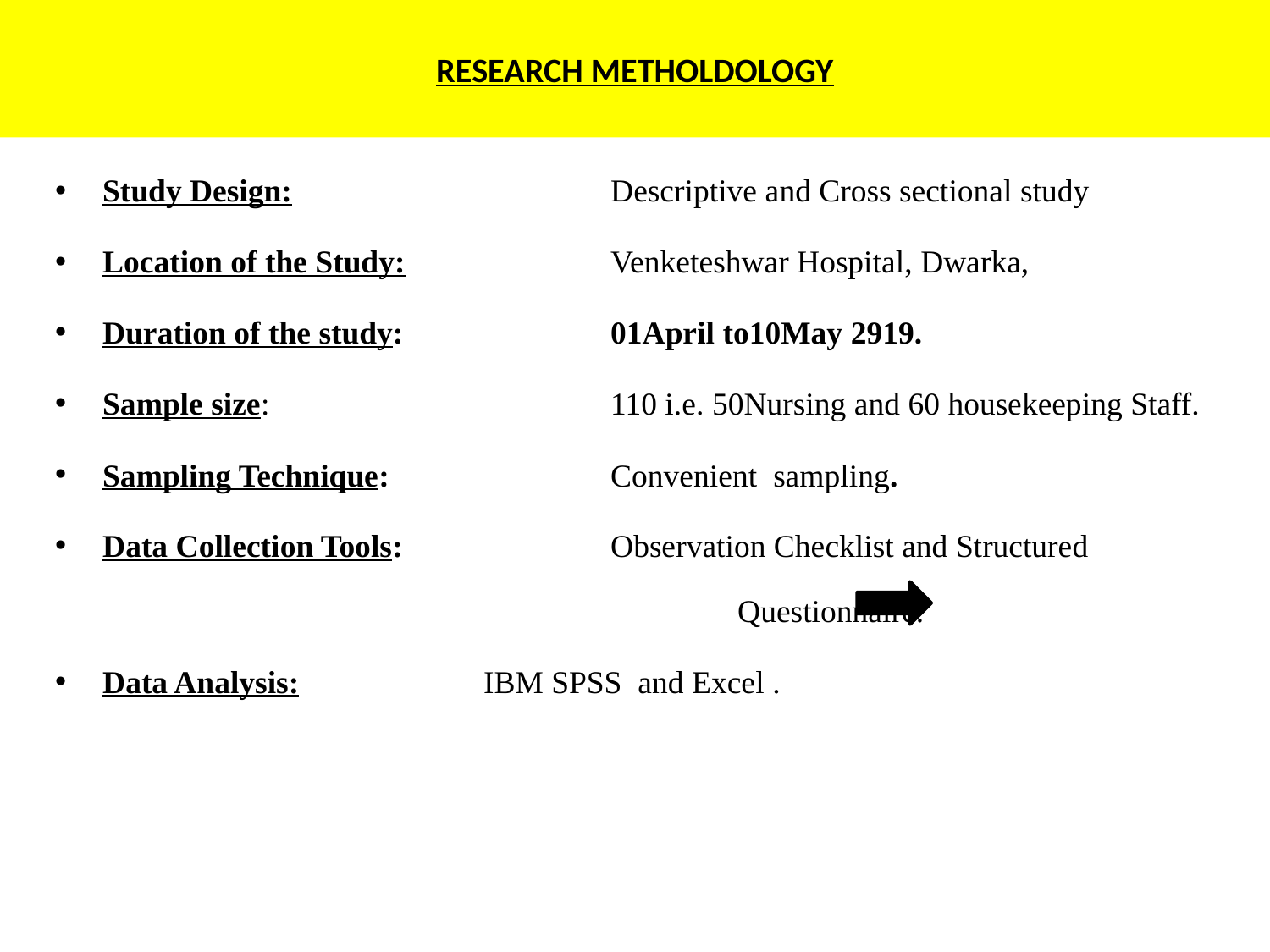

# RESEARCH METHOLDOLOGY
Study Design:			Descriptive and Cross sectional study
Location of the Study:		Venketeshwar Hospital, Dwarka,
Duration of the study:		01April to10May 2919.
Sample size:			110 i.e. 50Nursing and 60 housekeeping Staff.
Sampling Technique:		Convenient  sampling.
Data Collection Tools:		Observation Checklist and Structured 						Questionnaire.
Data Analysis:  		IBM SPSS  and Excel .